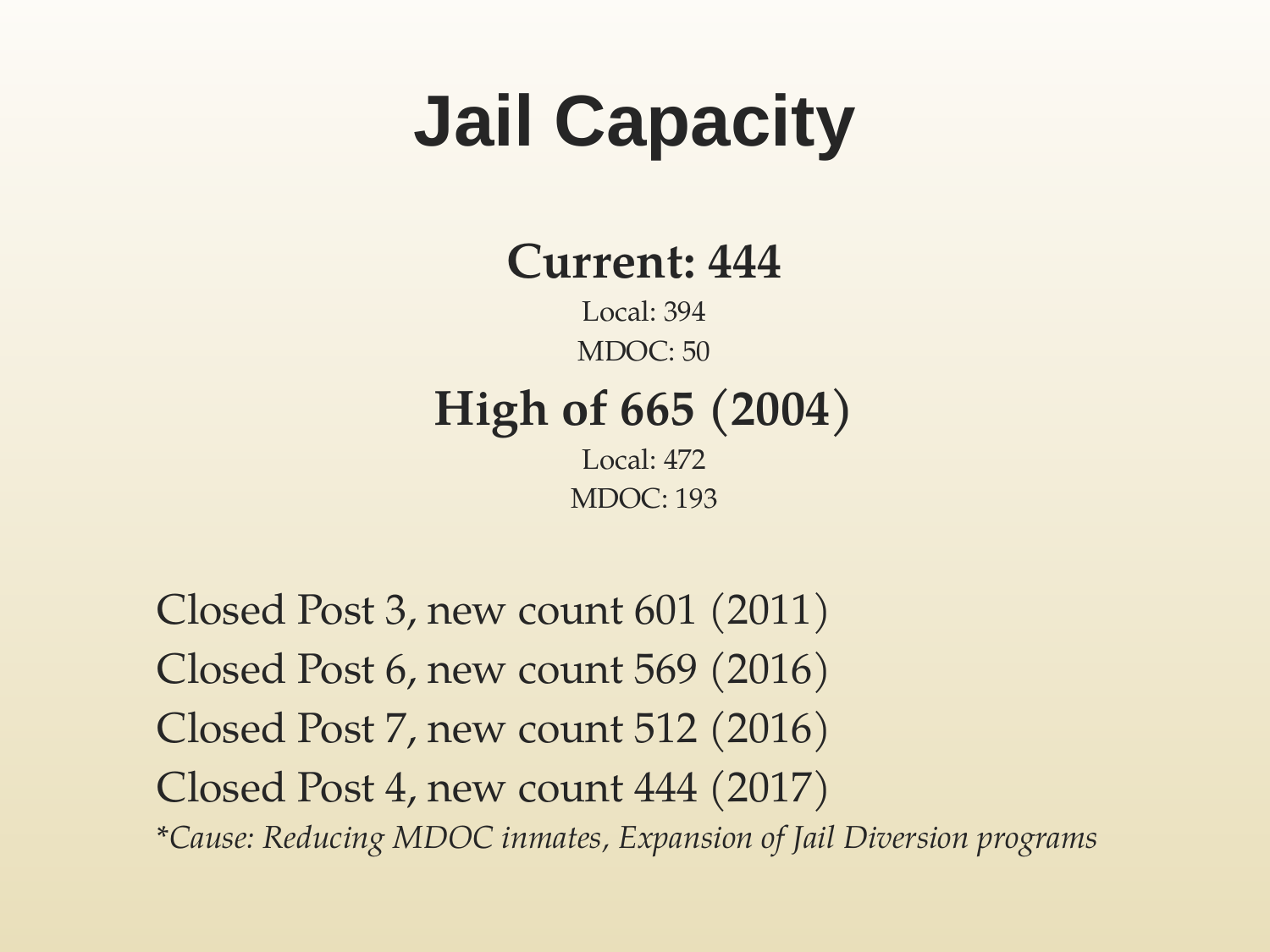

# Jail Capacity
Current: 444
Local: 394
MDOC: 50
High of 665 (2004)
Local: 472
MDOC: 193

Closed Post 3, new count 601 (2011)
Closed Post 6, new count 569 (2016)
Closed Post 7, new count 512 (2016)
Closed Post 4, new count 444 (2017)
*Cause: Reducing MDOC inmates, Expansion of Jail Diversion programs